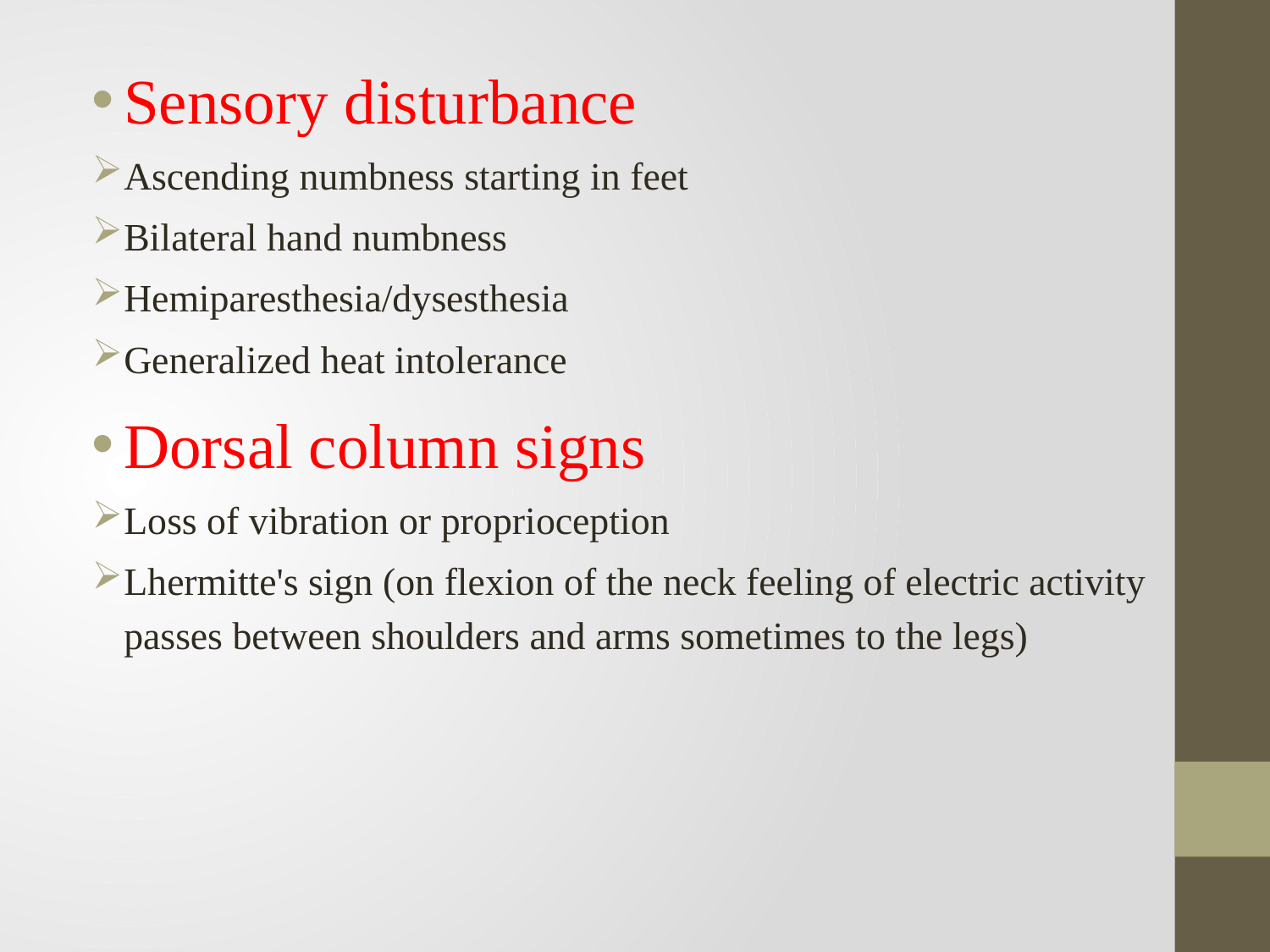

Sensory disturbance
Ascending numbness starting in feet
Bilateral hand numbness
Hemiparesthesia/dysesthesia
Generalized heat intolerance
Dorsal column signs
Loss of vibration or proprioception
Lhermitte's sign (on flexion of the neck feeling of electric activity passes between shoulders and arms sometimes to the legs)